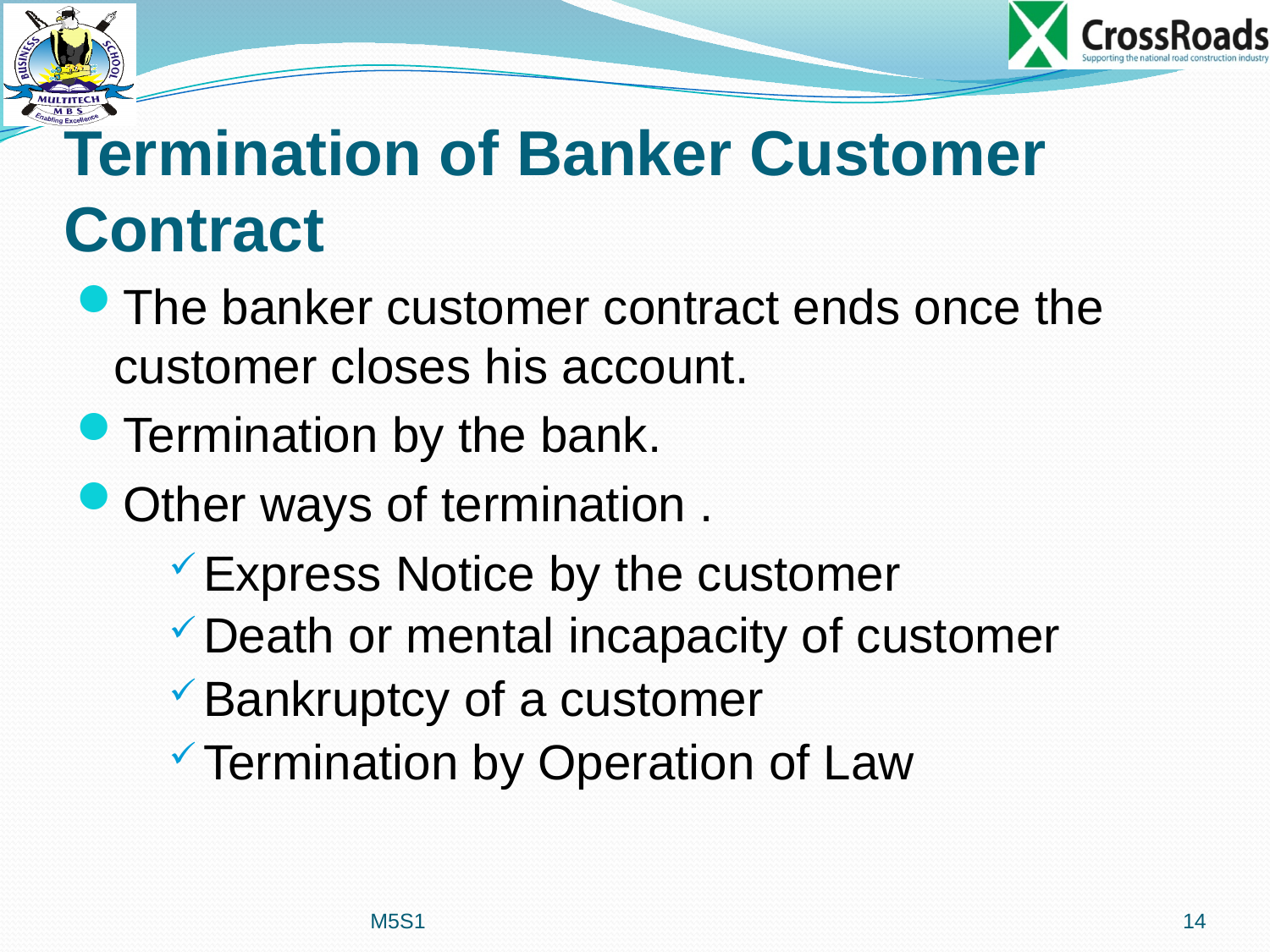

# Termination of Banker Customer Contract
The banker customer contract ends once the customer closes his account.
Termination by the bank.
Other ways of termination .
Express Notice by the customer
Death or mental incapacity of customer
Bankruptcy of a customer
Termination by Operation of Law

M5S1
14